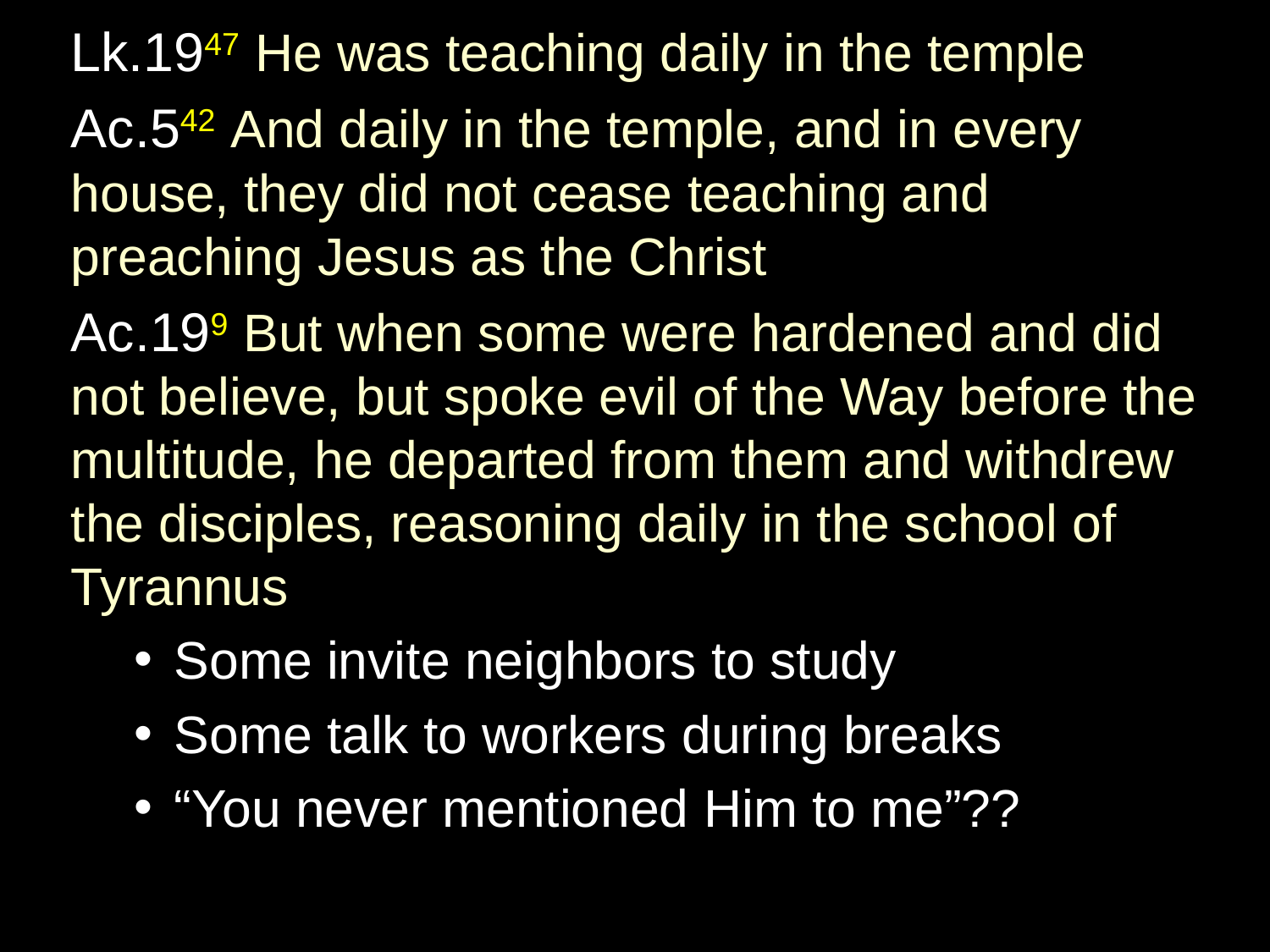

Lk.1947 He was teaching daily in the temple
Ac.542 And daily in the temple, and in every house, they did not cease teaching and preaching Jesus as the Christ
Ac.199 But when some were hardened and did not believe, but spoke evil of the Way before the multitude, he departed from them and withdrew the disciples, reasoning daily in the school of Tyrannus
Some invite neighbors to study
Some talk to workers during breaks
“You never mentioned Him to me”??